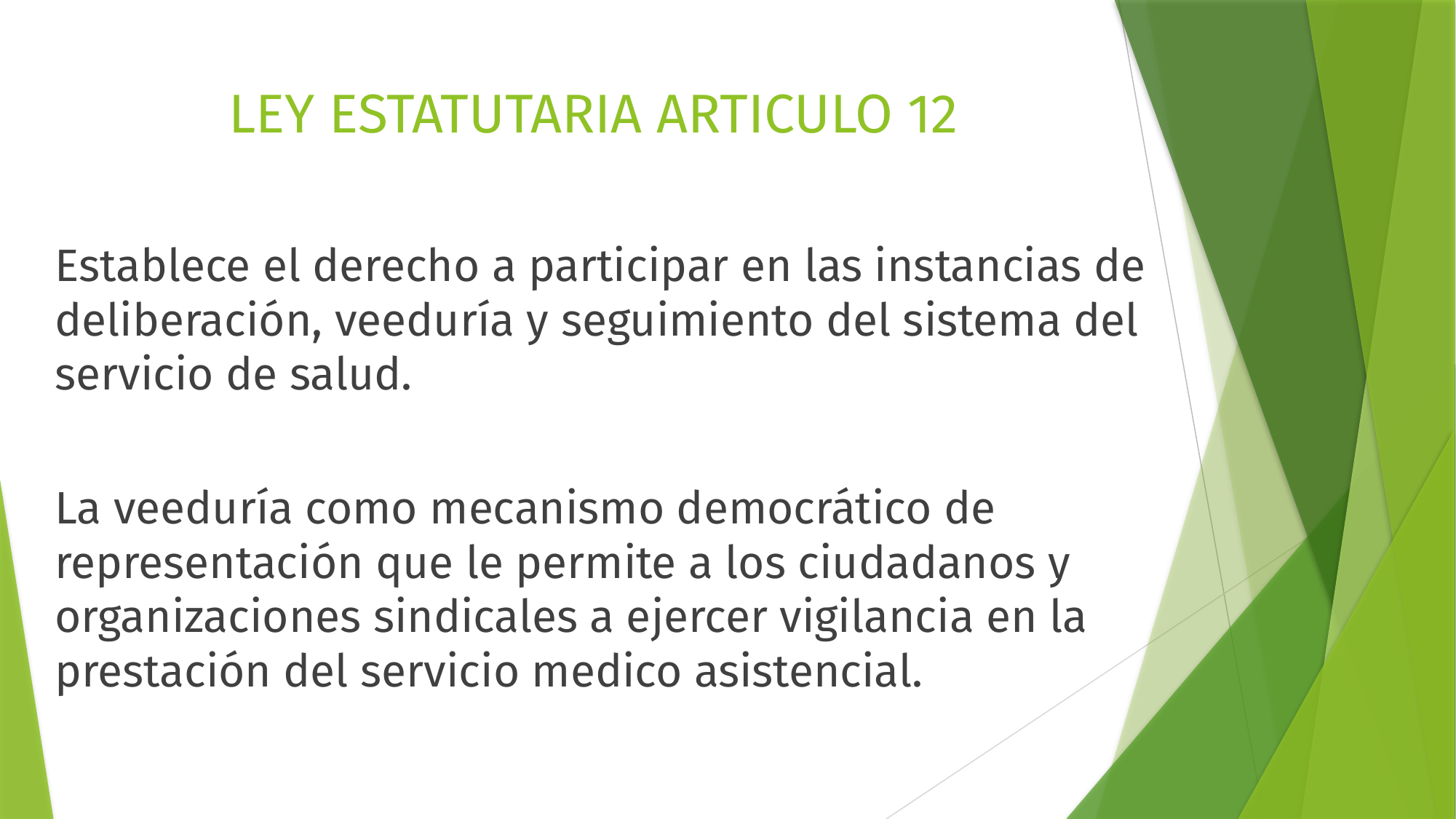

# LEY ESTATUTARIA ARTICULO 12
Establece el derecho a participar en las instancias de deliberación, veeduría y seguimiento del sistema del servicio de salud.

La veeduría como mecanismo democrático de representación que le permite a los ciudadanos y organizaciones sindicales a ejercer vigilancia en la prestación del servicio medico asistencial.